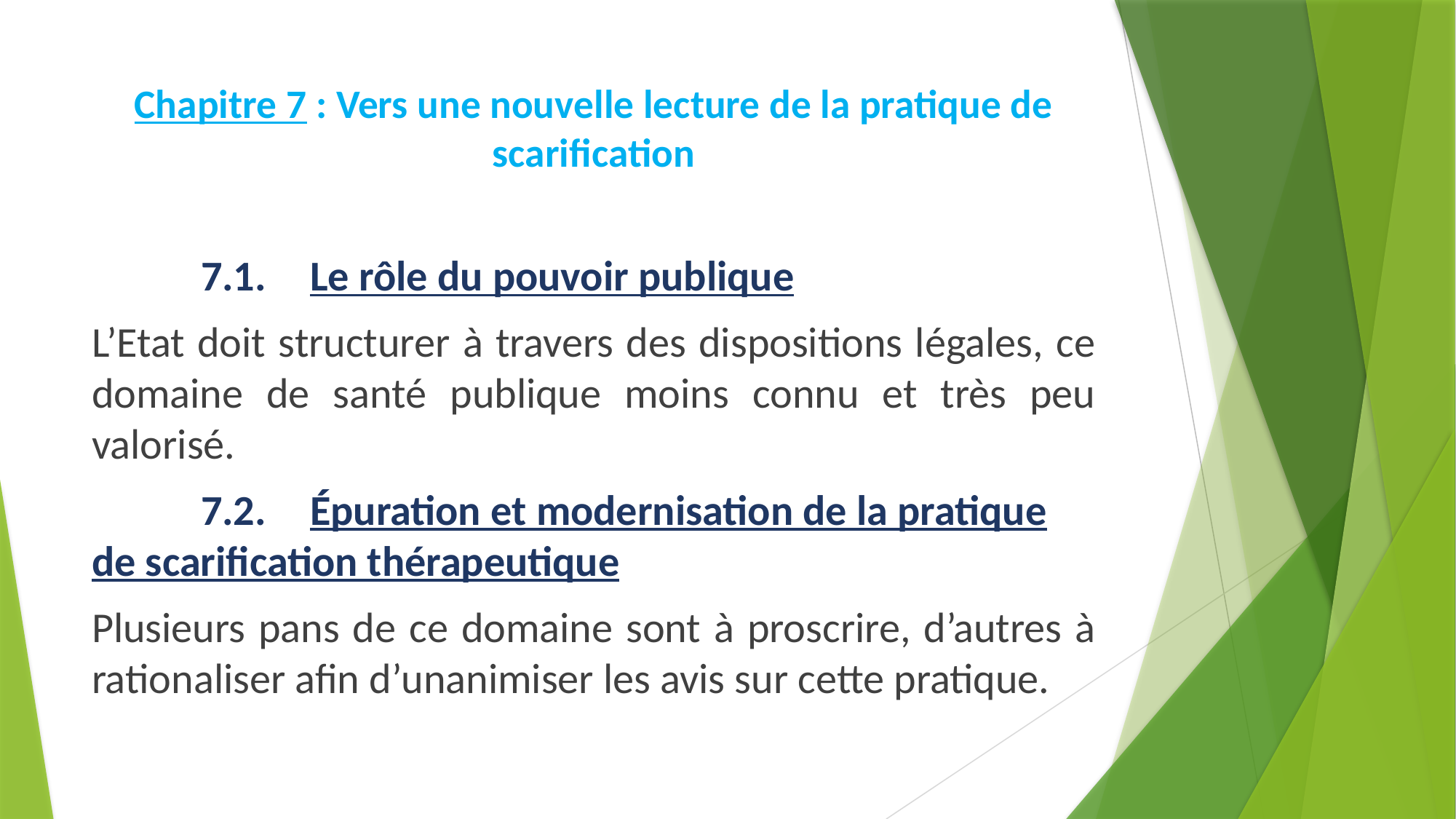

# Chapitre 7 : Vers une nouvelle lecture de la pratique de scarification
	7.1.	Le rôle du pouvoir publique
L’Etat doit structurer à travers des dispositions légales, ce domaine de santé publique moins connu et très peu valorisé.
	7.2.	Épuration et modernisation de la pratique de scarification thérapeutique
Plusieurs pans de ce domaine sont à proscrire, d’autres à rationaliser afin d’unanimiser les avis sur cette pratique.